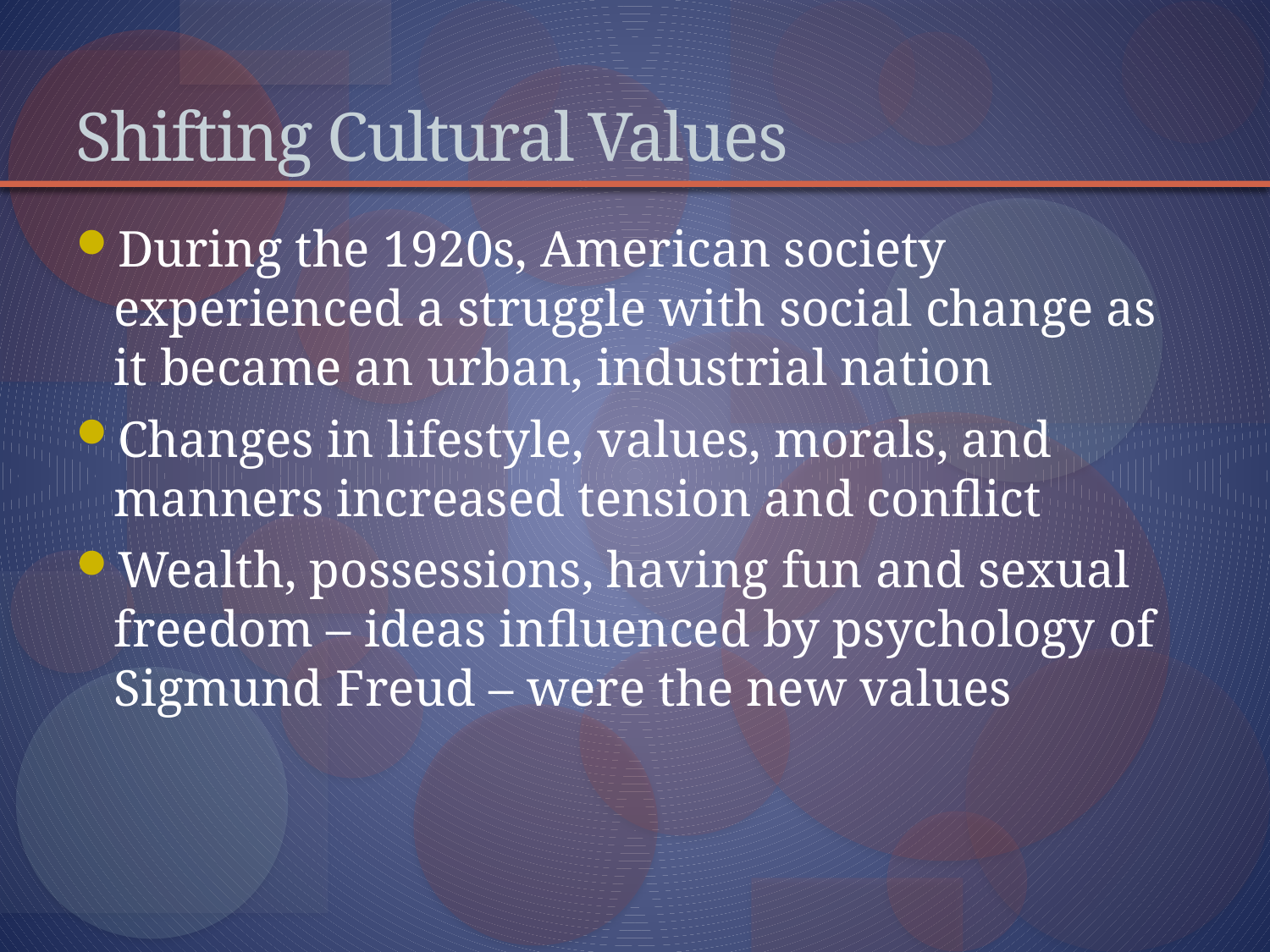

# Shifting Cultural Values
During the 1920s, American society experienced a struggle with social change as it became an urban, industrial nation
Changes in lifestyle, values, morals, and manners increased tension and conflict
Wealth, possessions, having fun and sexual freedom – ideas influenced by psychology of Sigmund Freud – were the new values